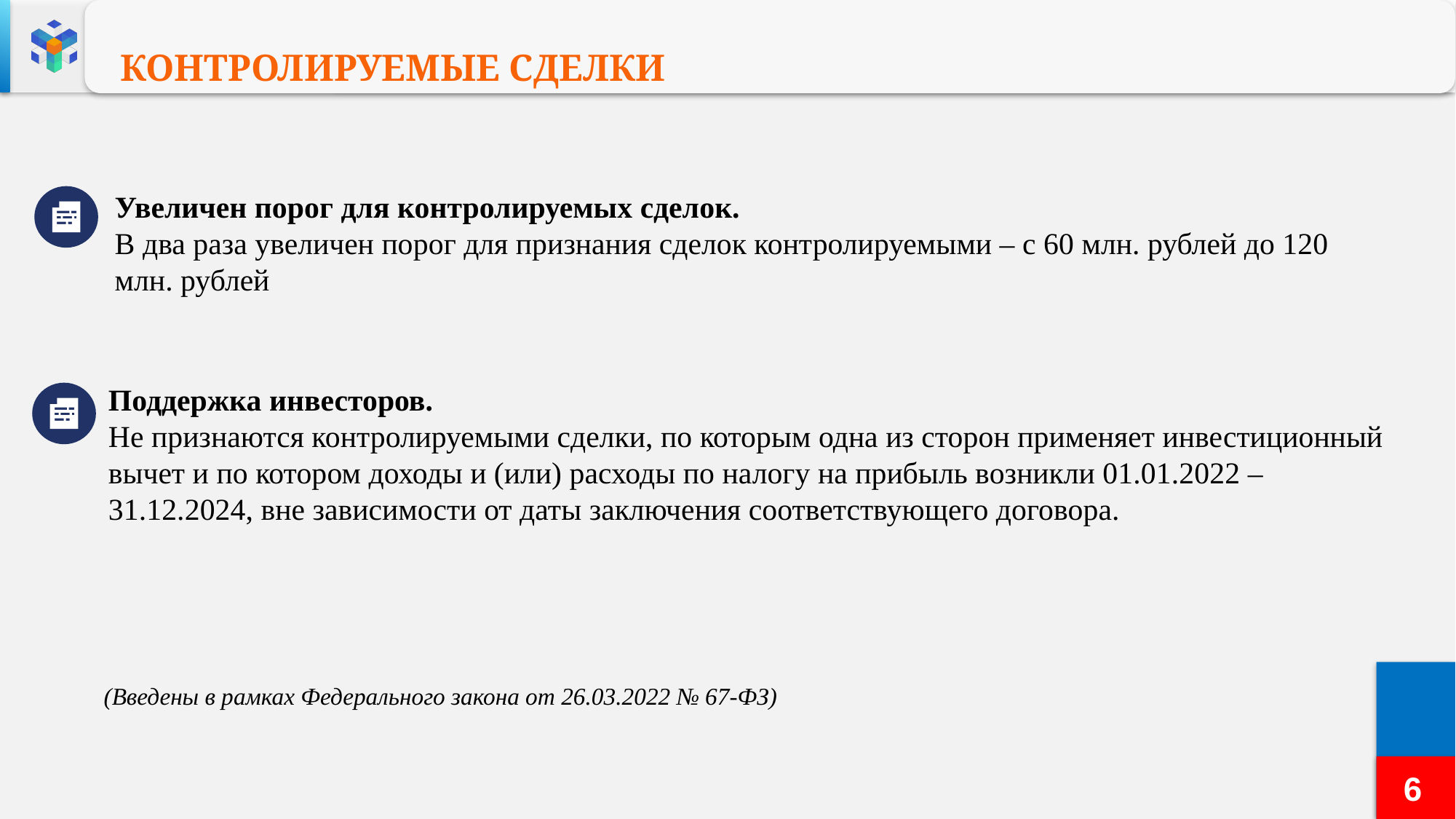

КОНТРОЛИРУЕМЫЕ СДЕЛКИ
Увеличен порог для контролируемых сделок.
В два раза увеличен порог для признания сделок контролируемыми – с 60 млн. рублей до 120 млн. рублей

Поддержка инвесторов.
Не признаются контролируемыми сделки, по которым одна из сторон применяет инвестиционный вычет и по котором доходы и (или) расходы по налогу на прибыль возникли 01.01.2022 – 31.12.2024, вне зависимости от даты заключения соответствующего договора.

            (Введены в рамках Федерального закона от 26.03.2022 № 67-ФЗ)

6